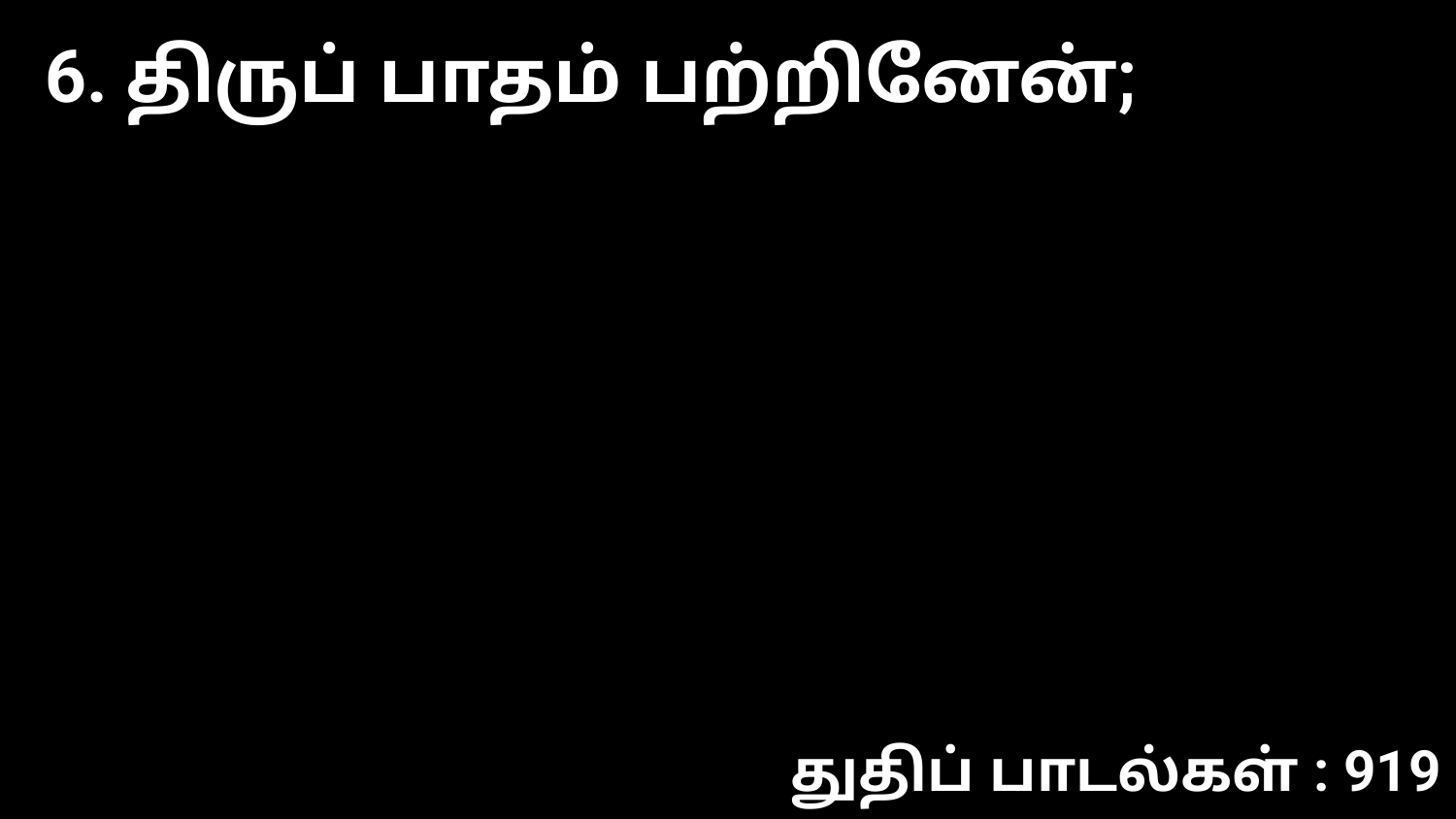

6. திருப் பாதம் பற்றினேன்;
துதிப் பாடல்கள் : 919